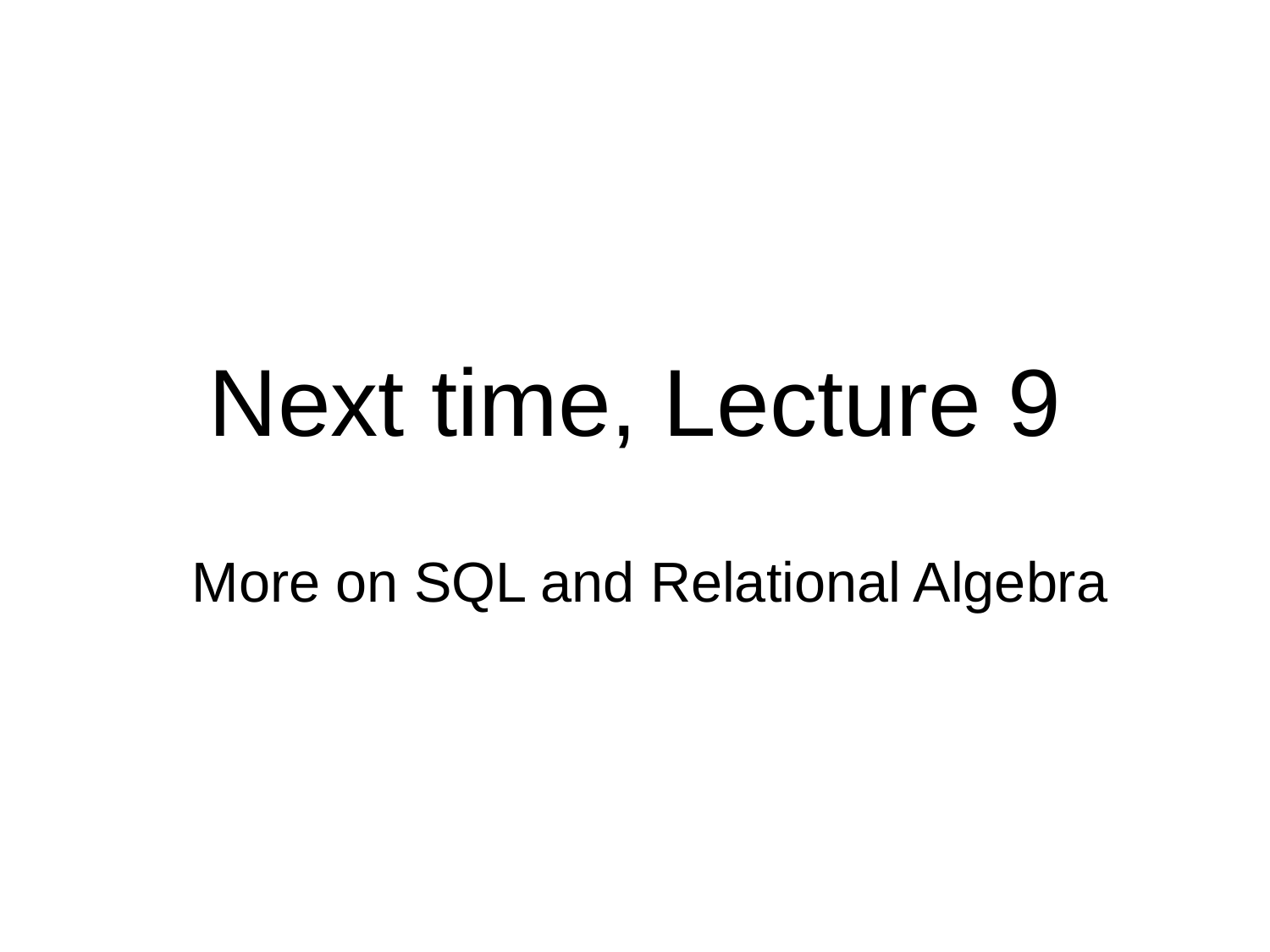

# Next time, Lecture 9
More on SQL and Relational Algebra